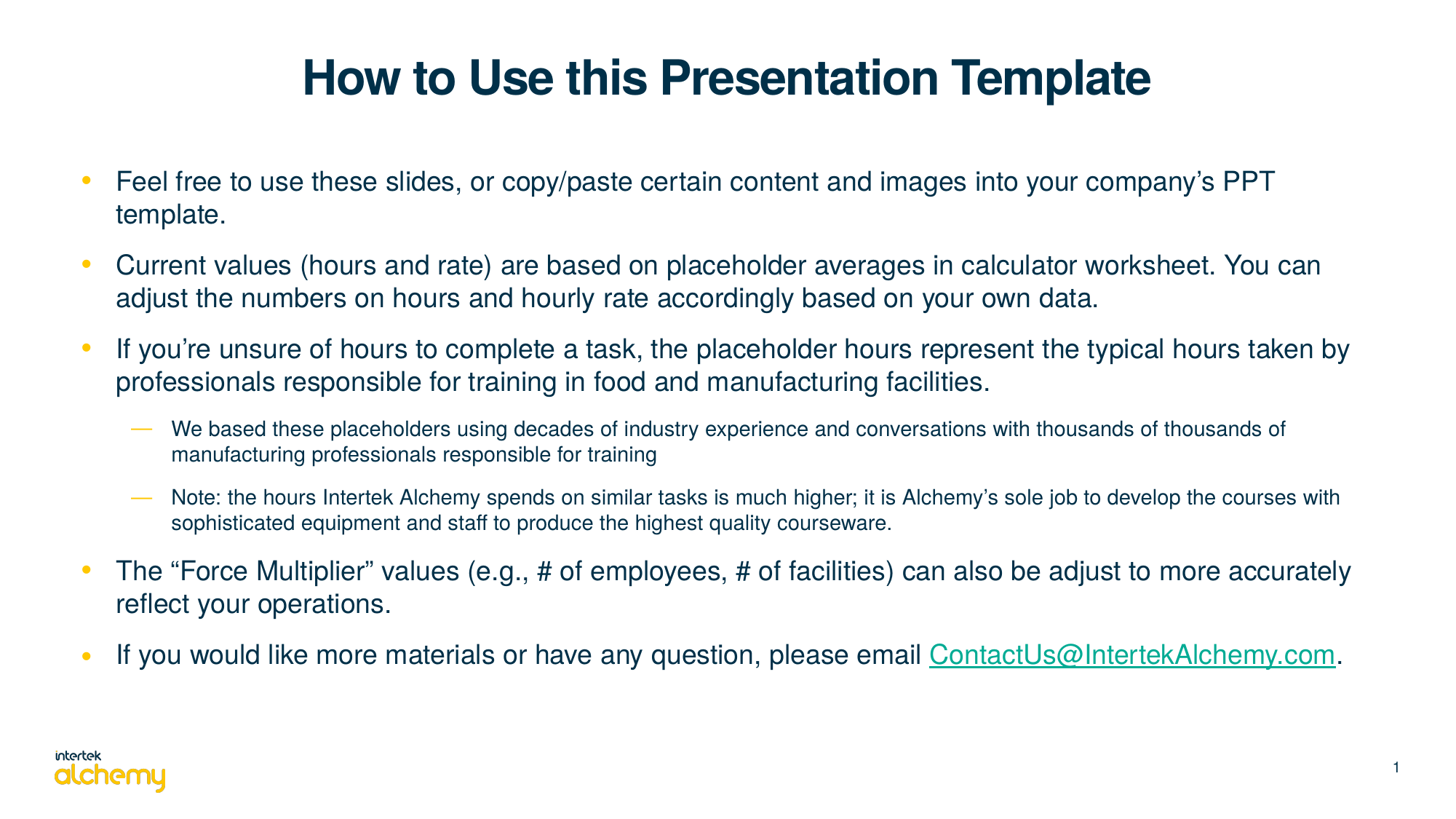

# How to Use this Presentation Template
Feel free to use these slides, or copy/paste certain content and images into your company’s PPT template.
Current values (hours and rate) are based on placeholder averages in calculator worksheet. You can adjust the numbers on hours and hourly rate accordingly based on your own data.
If you’re unsure of hours to complete a task, the placeholder hours represent the typical hours taken by professionals responsible for training in food and manufacturing facilities.
We based these placeholders using decades of industry experience and conversations with thousands of thousands of manufacturing professionals responsible for training
Note: the hours Intertek Alchemy spends on similar tasks is much higher; it is Alchemy’s sole job to develop the courses with sophisticated equipment and staff to produce the highest quality courseware.
The “Force Multiplier” values (e.g., # of employees, # of facilities) can also be adjust to more accurately reflect your operations.
If you would like more materials or have any question, please email ContactUs@IntertekAlchemy.com.